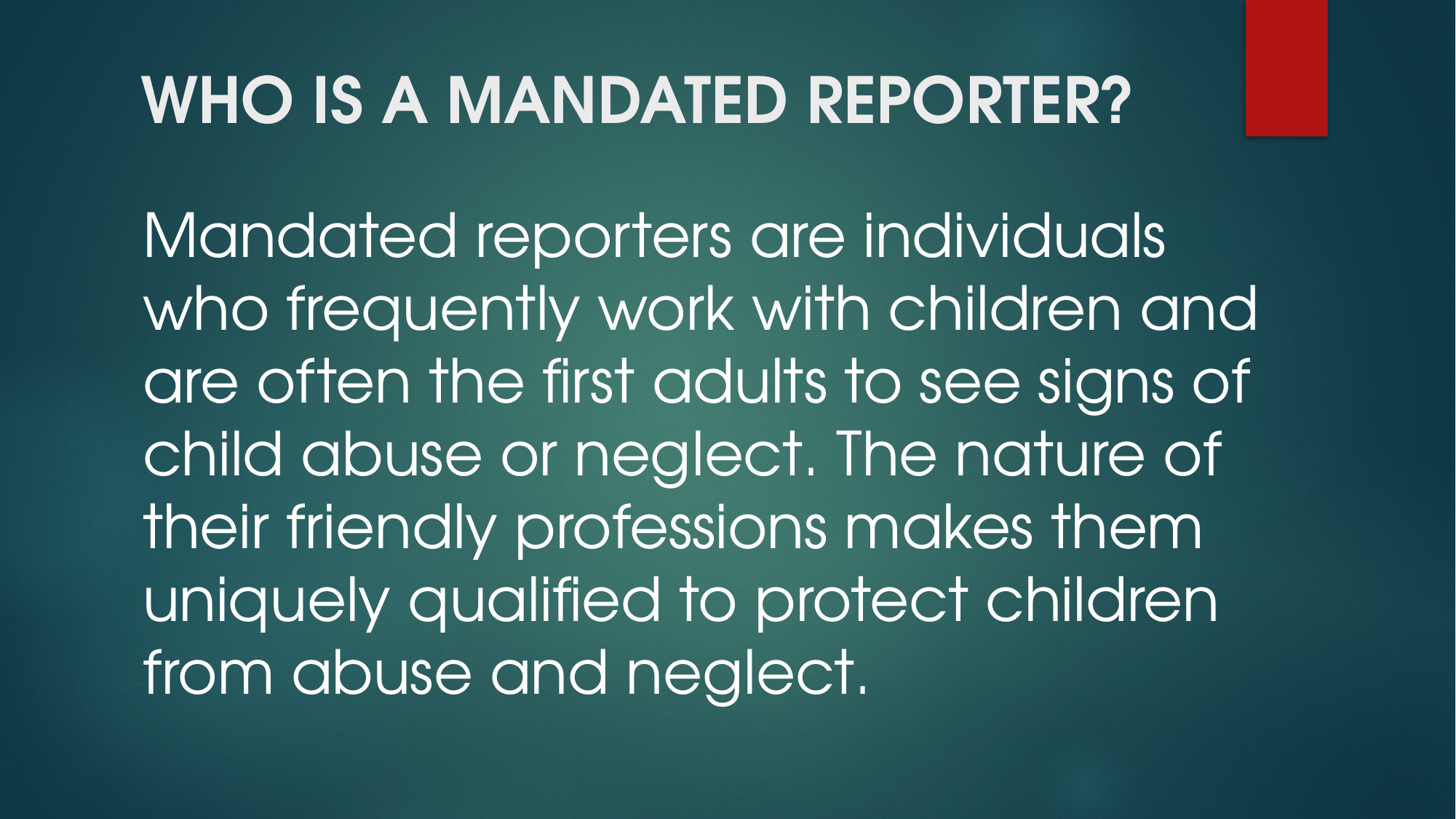

# WHO IS A MANDATED REPORTER?
Mandated reporters are individuals who frequently work with children and are often the first adults to see signs of child abuse or neglect. The nature of their friendly professions makes them uniquely qualified to protect children from abuse and neglect.